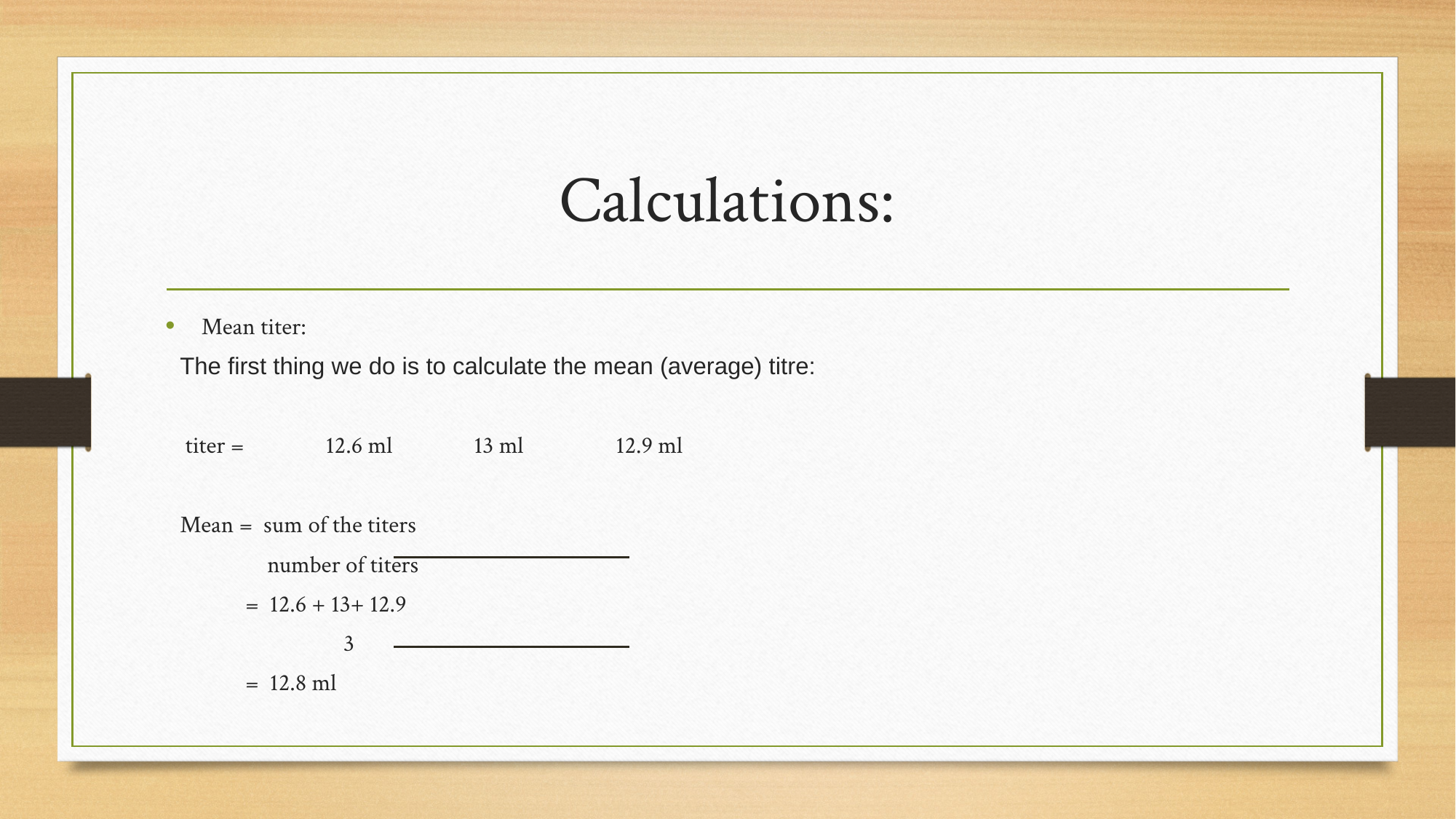

# Calculations:
Mean titer:
The first thing we do is to calculate the mean (average) titre:

 titer =               12.6 ml               13 ml                 12.9 ml

Mean =  sum of the titers
                number of titers
            =  12.6 + 13+ 12.9
                              3
            =  12.8 ml